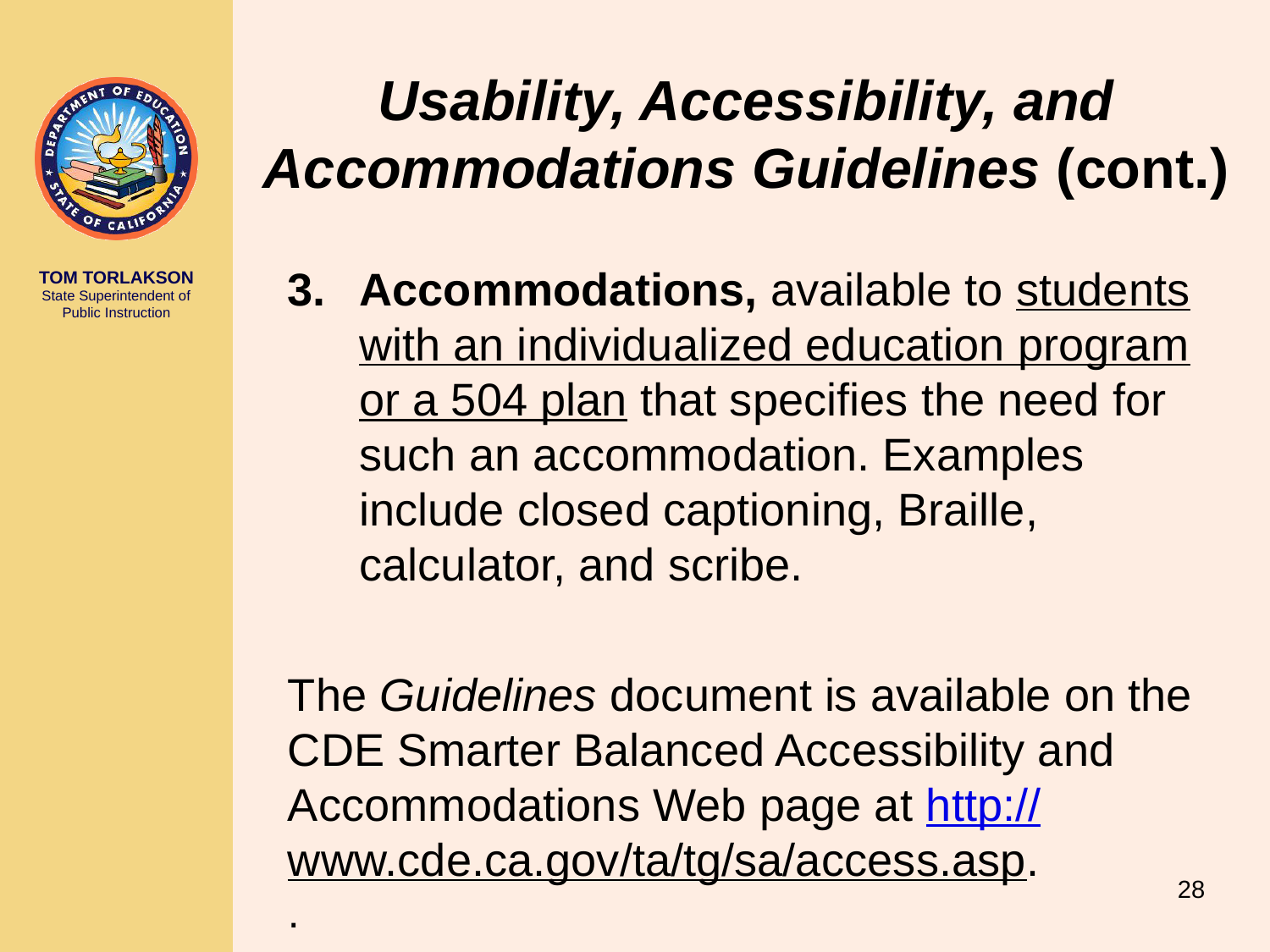

# Usability, Accessibility, and Accommodations Guidelines (cont.)
Accommodations, available to students with an individualized education program or a 504 plan that specifies the need for such an accommodation. Examples include closed captioning, Braille, calculator, and scribe.

The Guidelines document is available on the CDE Smarter Balanced Accessibility and Accommodations Web page at http://www.cde.ca.gov/ta/tg/sa/access.asp.
.

28